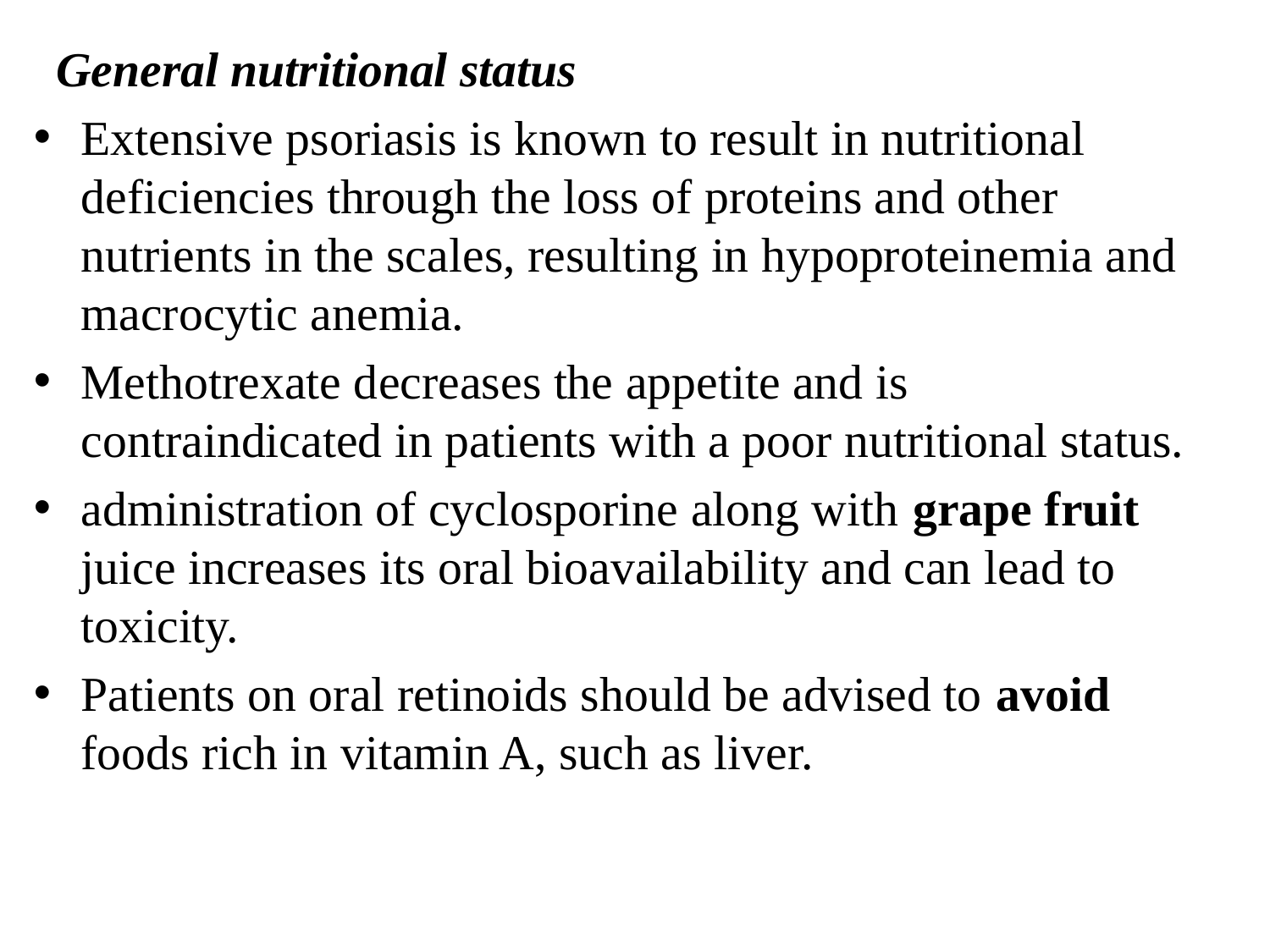

General nutritional status
Extensive psoriasis is known to result in nutritional deficiencies through the loss of proteins and other nutrients in the scales, resulting in hypoproteinemia and macrocytic anemia.
Methotrexate decreases the appetite and is contraindicated in patients with a poor nutritional status.
administration of cyclosporine along with grape fruit juice increases its oral bioavailability and can lead to toxicity.
Patients on oral retinoids should be advised to avoid foods rich in vitamin A, such as liver.